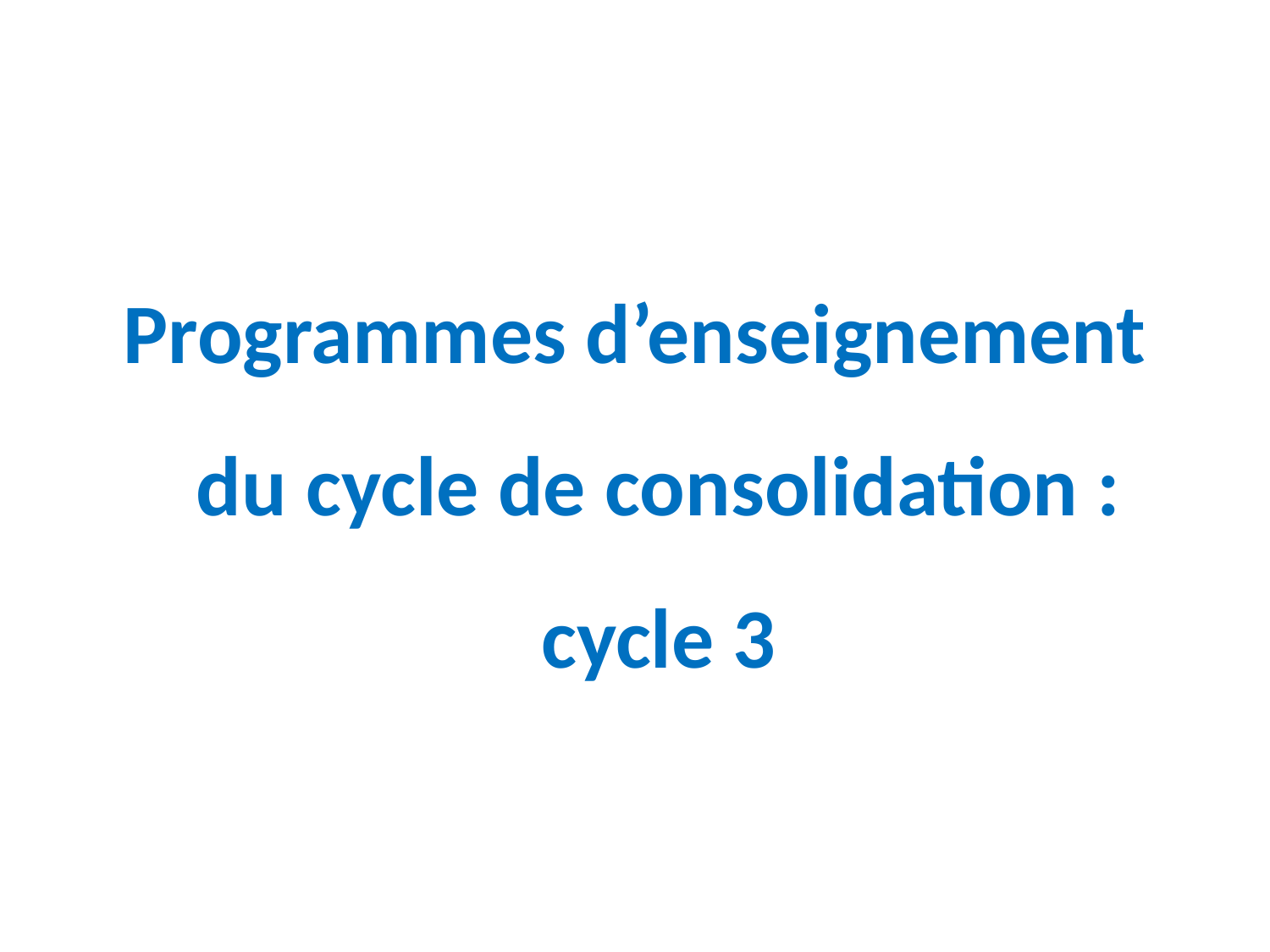

#
Programmes d’enseignement du cycle de consolidation : cycle 3